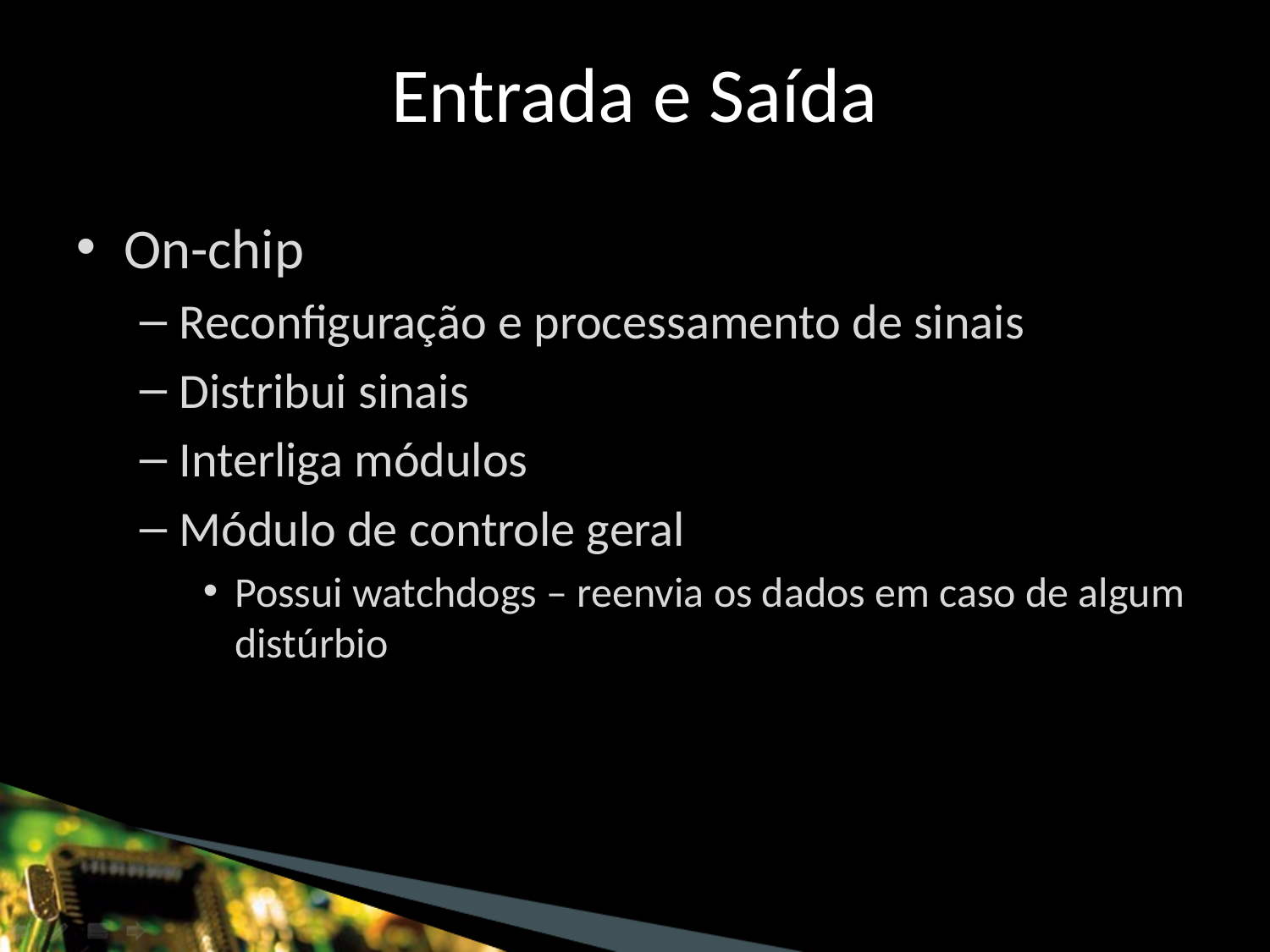

Entrada e Saída
On-chip
Reconfiguração e processamento de sinais
Distribui sinais
Interliga módulos
Módulo de controle geral
Possui watchdogs – reenvia os dados em caso de algum distúrbio